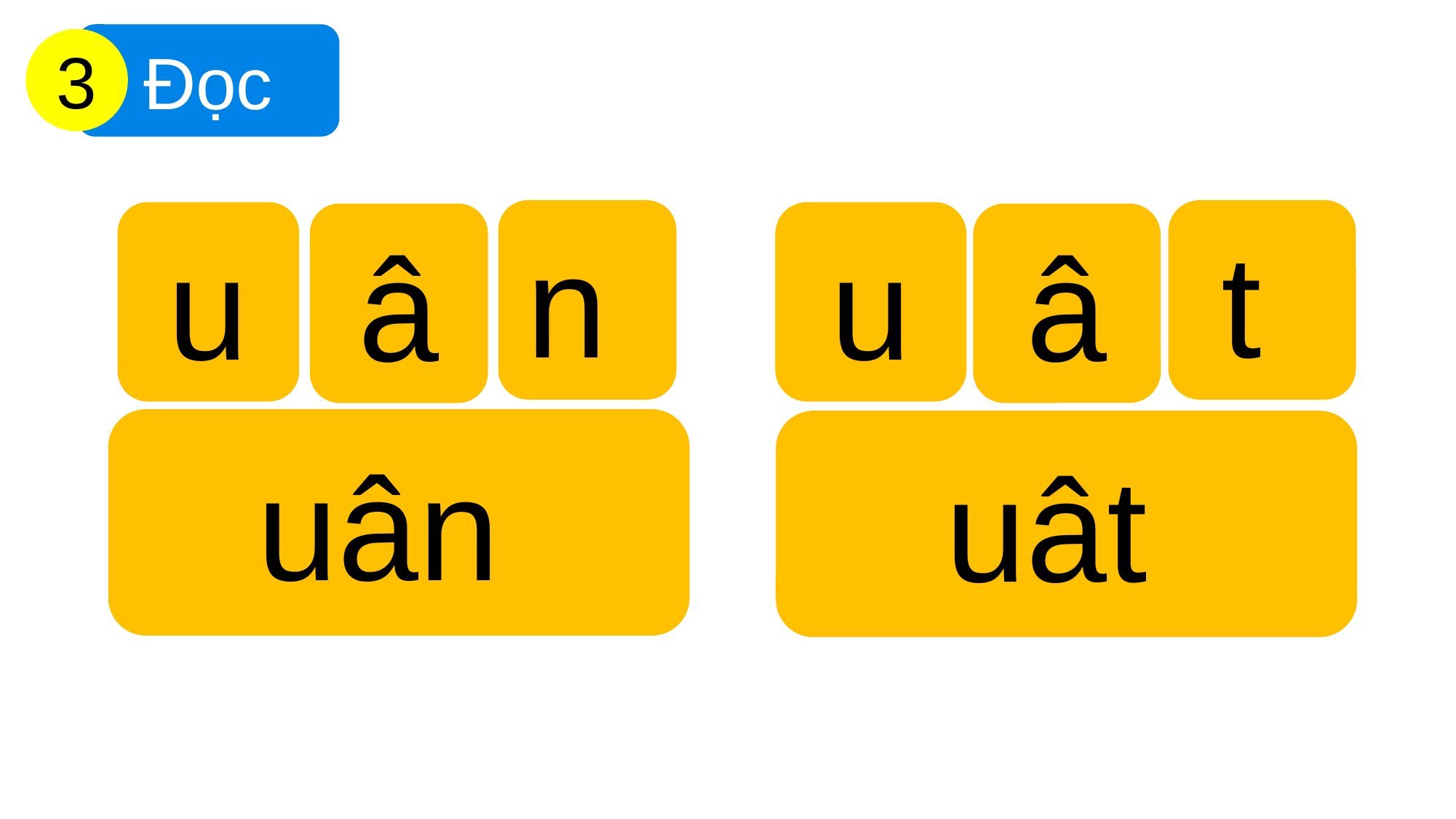

Đọc
3
n
t
u
u
â
â
uân
uât